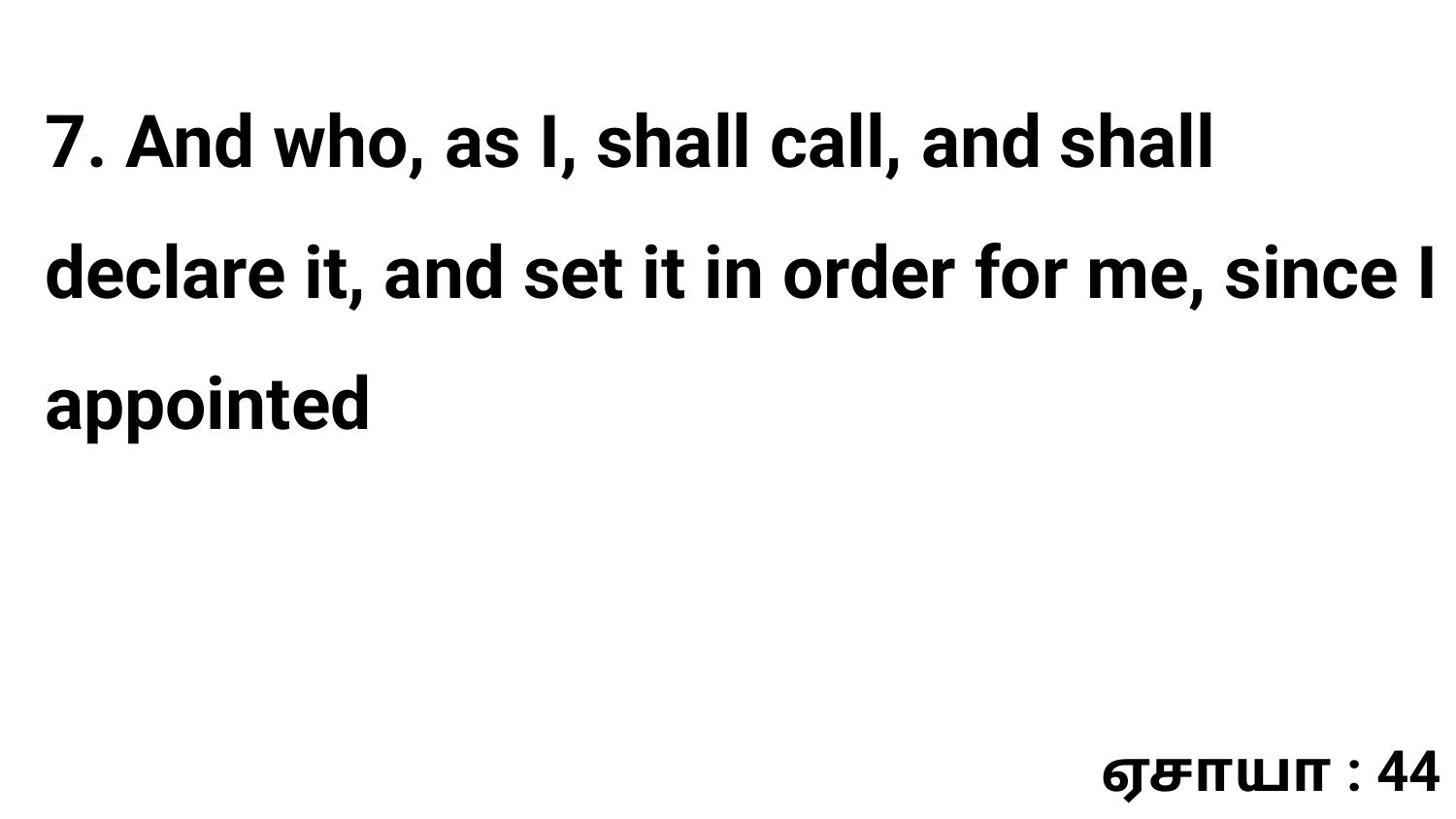

7. And who, as I, shall call, and shall declare it, and set it in order for me, since I appointed
ஏசாயா : 44